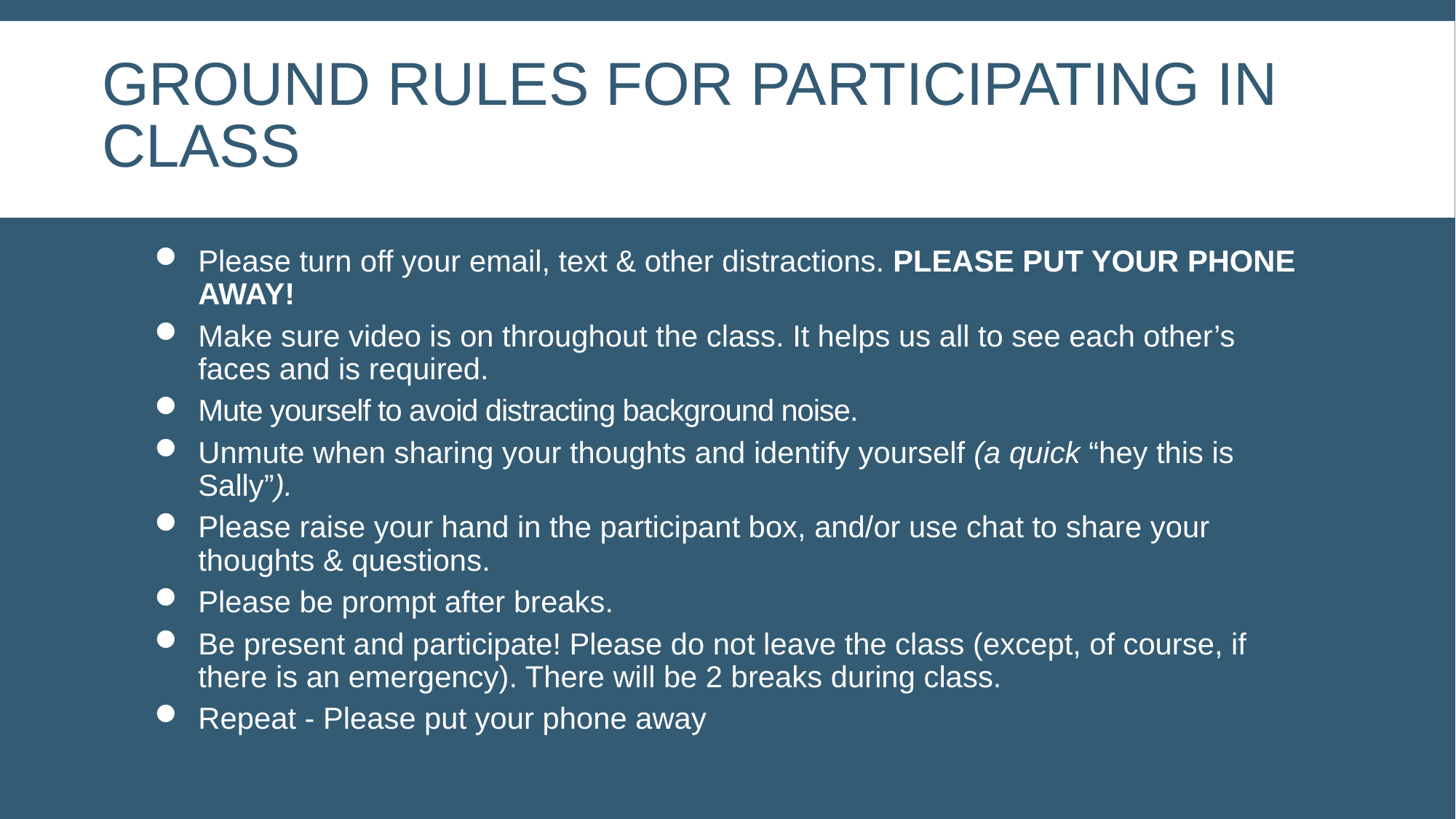

# Ground Rules for Participating in Class
Please turn off your email, text & other distractions. PLEASE PUT YOUR PHONE AWAY!
Make sure video is on throughout the class. It helps us all to see each other’s faces and is required.
Mute yourself to avoid distracting background noise.
Unmute when sharing your thoughts and identify yourself (a quick “hey this is Sally”).
Please raise your hand in the participant box, and/or use chat to share your thoughts & questions.
Please be prompt after breaks.
Be present and participate! Please do not leave the class (except, of course, if there is an emergency). There will be 2 breaks during class.
Repeat - Please put your phone away